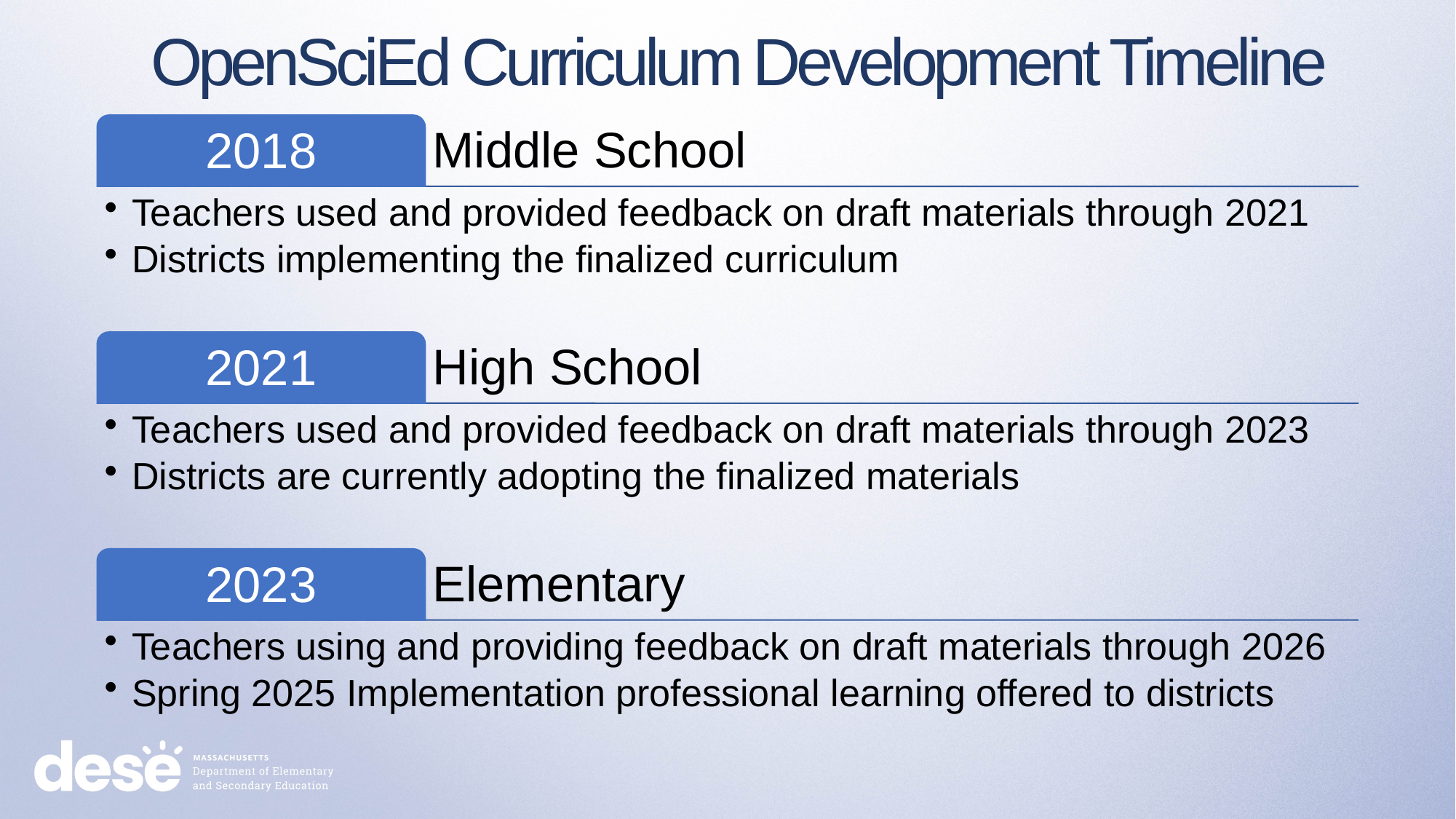

# OpenSciEd Curriculum Development Timeline
Middle School
2018
Teachers used and provided feedback on draft materials through 2021
Districts implementing the finalized curriculum
High School
2021
Teachers used and provided feedback on draft materials through 2023
Districts are currently adopting the finalized materials
Elementary
2023
Teachers using and providing feedback on draft materials through 2026
Spring 2025 Implementation professional learning offered to districts